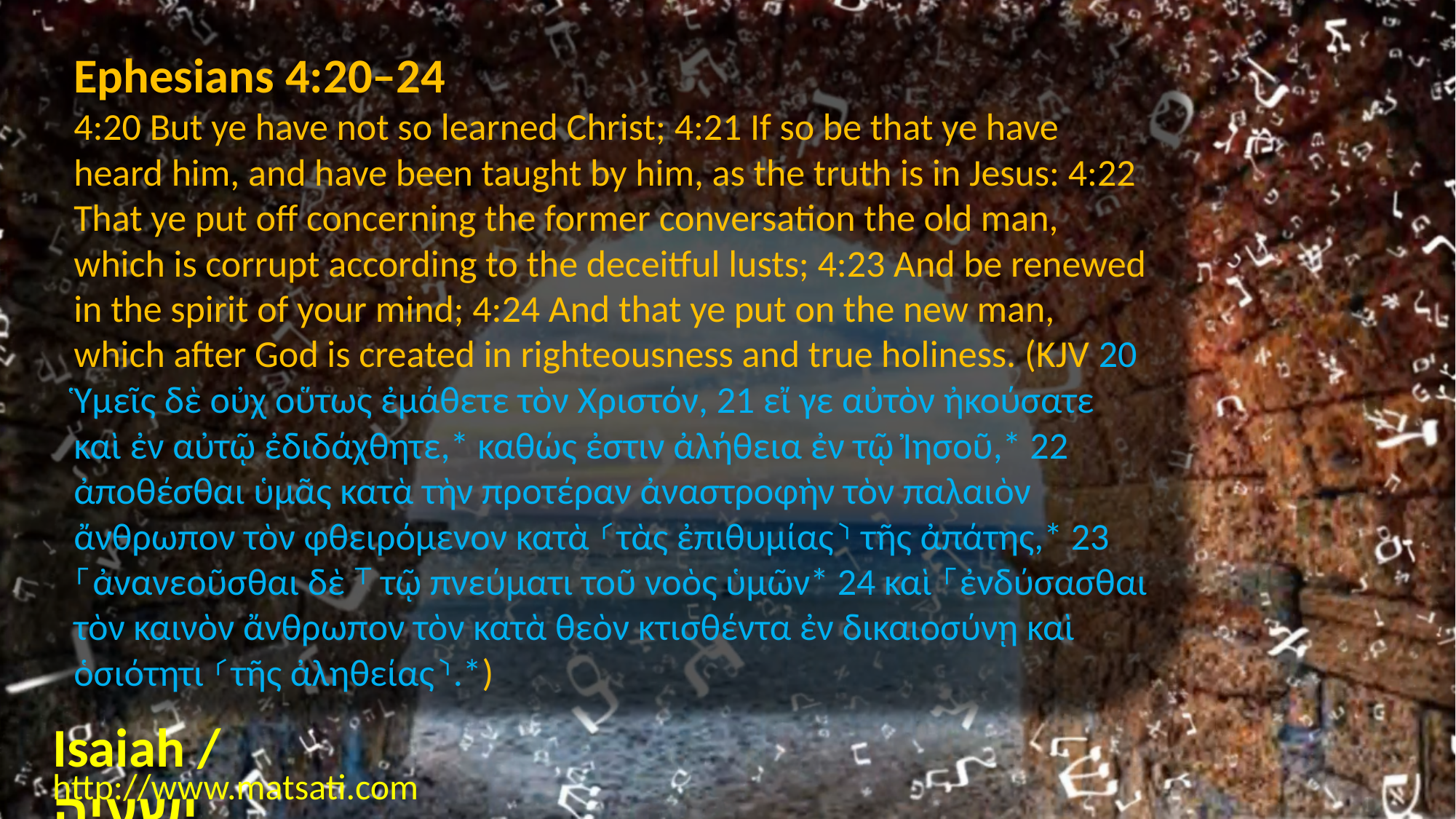

Ephesians 4:20–24
4:20 But ye have not so learned Christ; 4:21 If so be that ye have heard him, and have been taught by him, as the truth is in Jesus: 4:22 That ye put off concerning the former conversation the old man, which is corrupt according to the deceitful lusts; 4:23 And be renewed in the spirit of your mind; 4:24 And that ye put on the new man, which after God is created in righteousness and true holiness. (KJV 20 Ὑμεῖς δὲ οὐχ οὕτως ἐμάθετε τὸν Χριστόν, 21 εἴ γε αὐτὸν ἠκούσατε καὶ ἐν αὐτῷ ἐδιδάχθητε,* καθώς ἐστιν ἀλήθεια ἐν τῷ Ἰησοῦ,* 22 ἀποθέσθαι ὑμᾶς κατὰ τὴν προτέραν ἀναστροφὴν τὸν παλαιὸν ἄνθρωπον τὸν φθειρόμενον κατὰ ⸂τὰς ἐπιθυμίας⸃ τῆς ἀπάτης,* 23 ⸀ἀνανεοῦσθαι δὲ ⸆ τῷ πνεύματι τοῦ νοὸς ὑμῶν* 24 καὶ ⸀ἐνδύσασθαι τὸν καινὸν ἄνθρωπον τὸν κατὰ θεὸν κτισθέντα ἐν δικαιοσύνῃ καὶ ὁσιότητι ⸂τῆς ἀληθείας⸃.*)
Isaiah / ישעיה
http://www.matsati.com